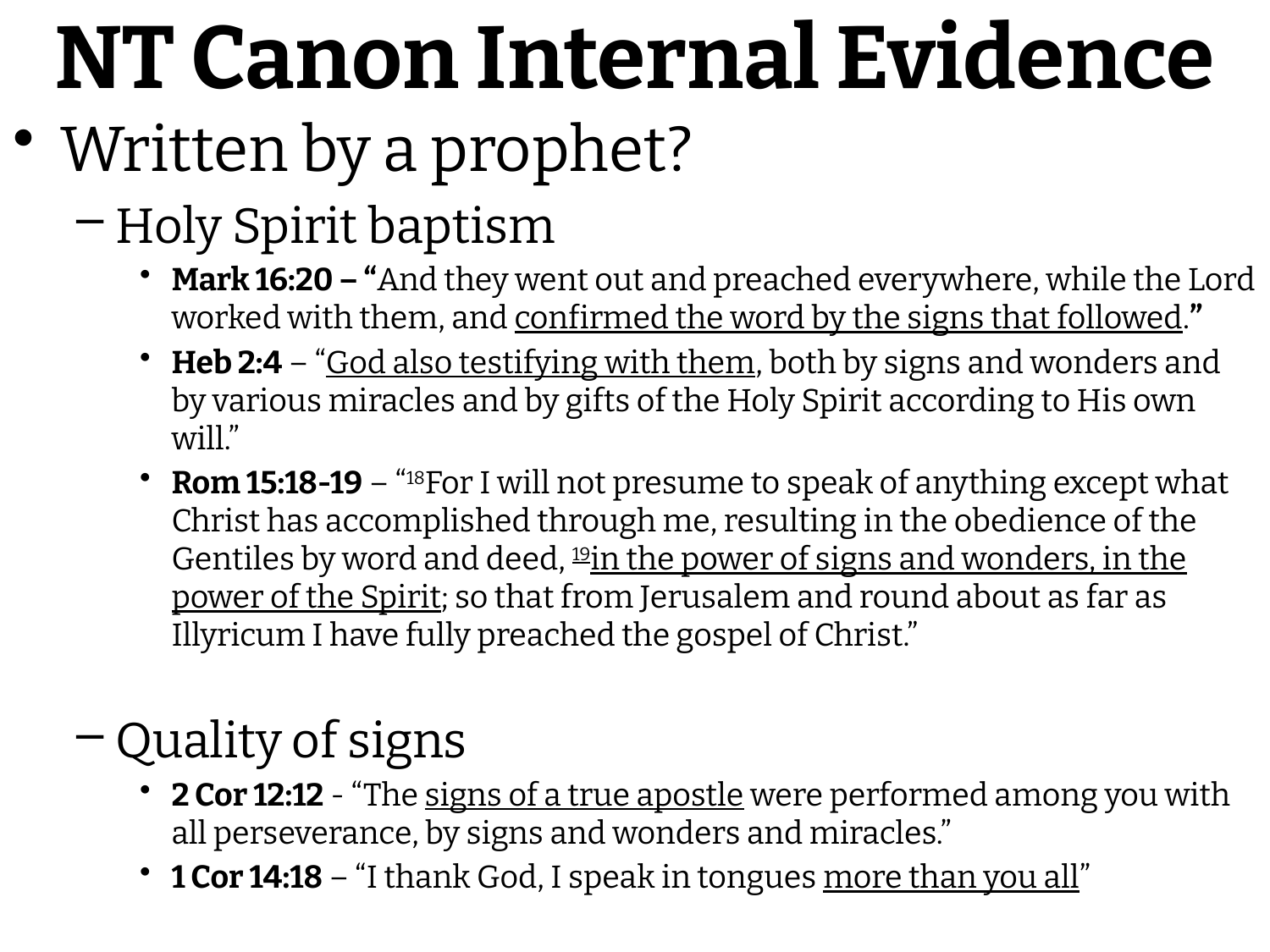

# NT Canon Internal Evidence
Written by a prophet?
Holy Spirit baptism
Mark 16:20 – “And they went out and preached everywhere, while the Lord worked with them, and confirmed the word by the signs that followed.”
Heb 2:4 – “God also testifying with them, both by signs and wonders and by various miracles and by gifts of the Holy Spirit according to His own will.”
Rom 15:18-19 – “18For I will not presume to speak of anything except what Christ has accomplished through me, resulting in the obedience of the Gentiles by word and deed, 19in the power of signs and wonders, in the power of the Spirit; so that from Jerusalem and round about as far as Illyricum I have fully preached the gospel of Christ.”

Quality of signs
2 Cor 12:12 - “The signs of a true apostle were performed among you with all perseverance, by signs and wonders and miracles.”
1 Cor 14:18 – “I thank God, I speak in tongues more than you all”